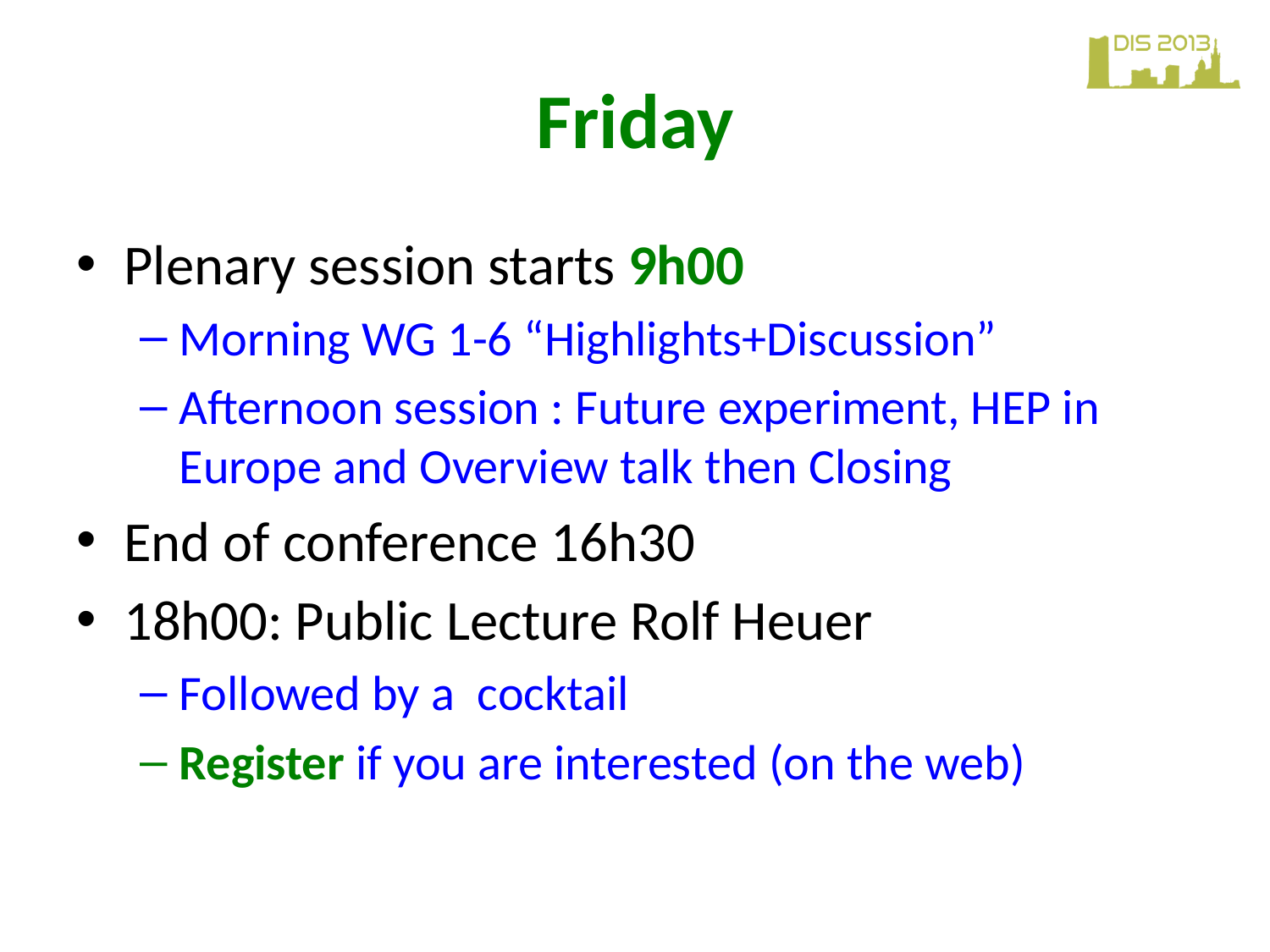

# Friday
Plenary session starts 9h00
Morning WG 1-6 “Highlights+Discussion”
Afternoon session : Future experiment, HEP in Europe and Overview talk then Closing
End of conference 16h30
18h00: Public Lecture Rolf Heuer
Followed by a  cocktail
Register if you are interested (on the web)